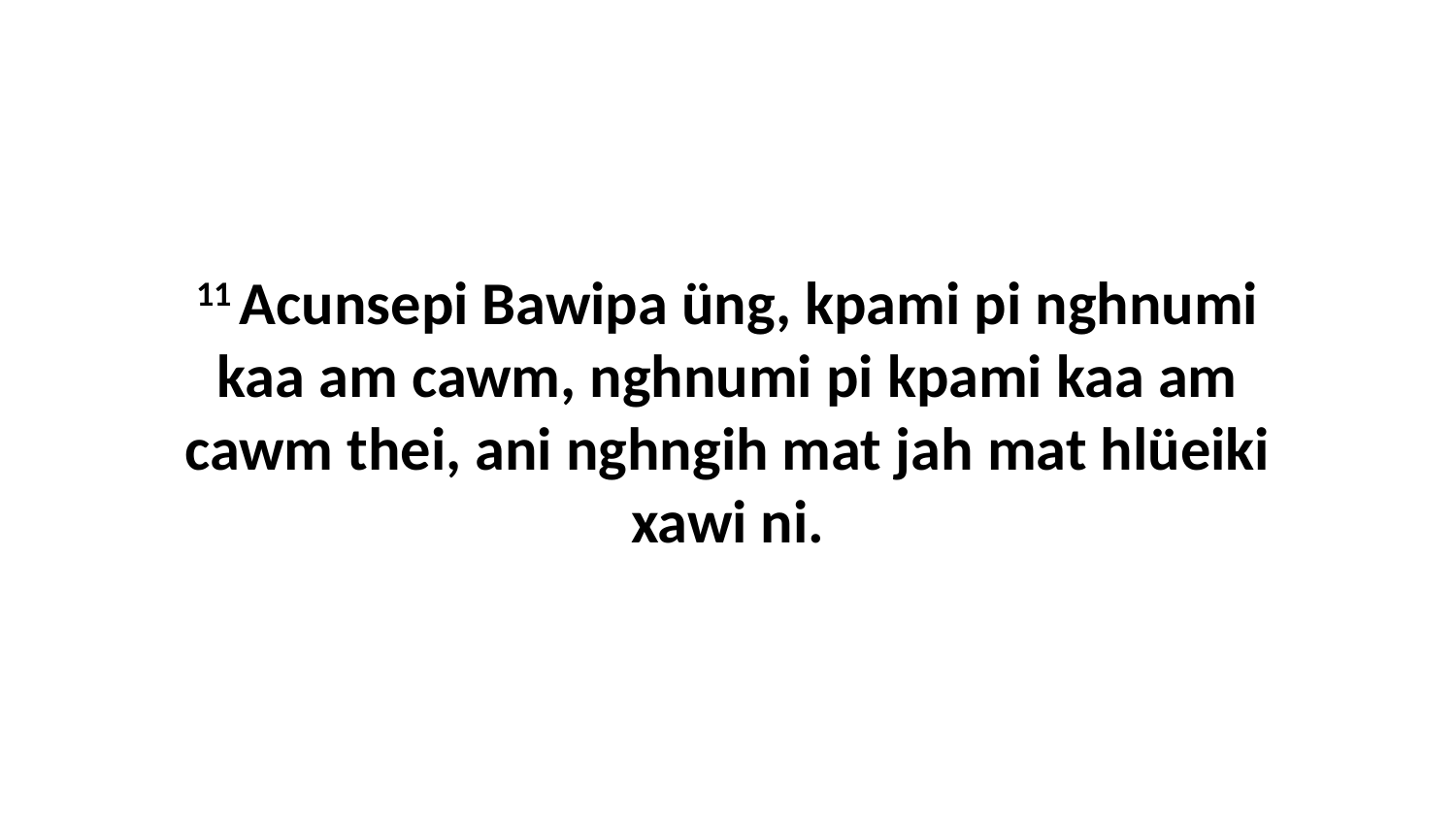

11 Acunsepi Bawipa üng, kpami pi nghnumi kaa am cawm, nghnumi pi kpami kaa am cawm thei, ani nghngih mat jah mat hlüeiki xawi ni.